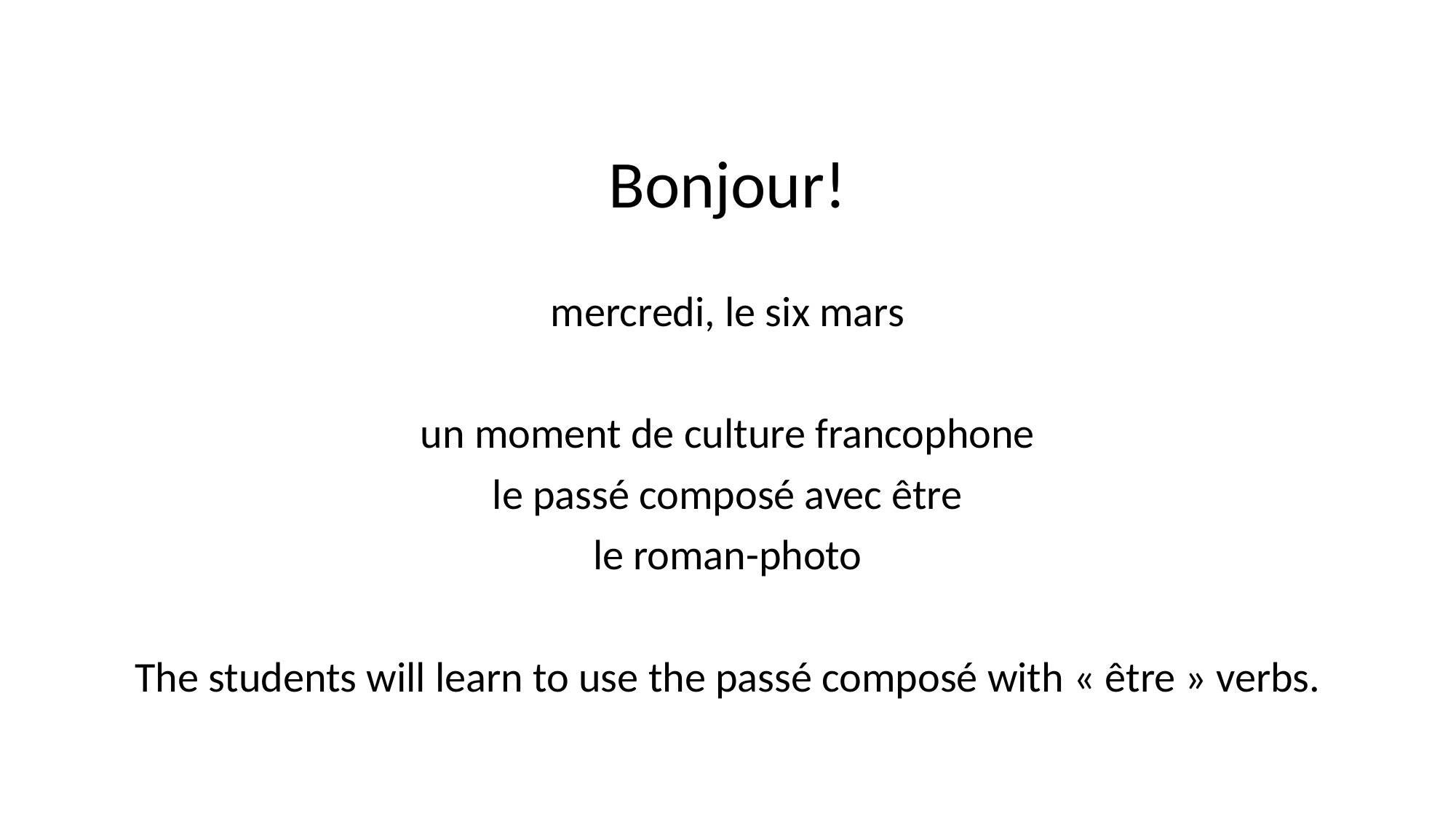

# Bonjour!
mercredi, le six mars

un moment de culture francophone
le passé composé avec être
le roman-photo

The students will learn to use the passé composé with « être » verbs.